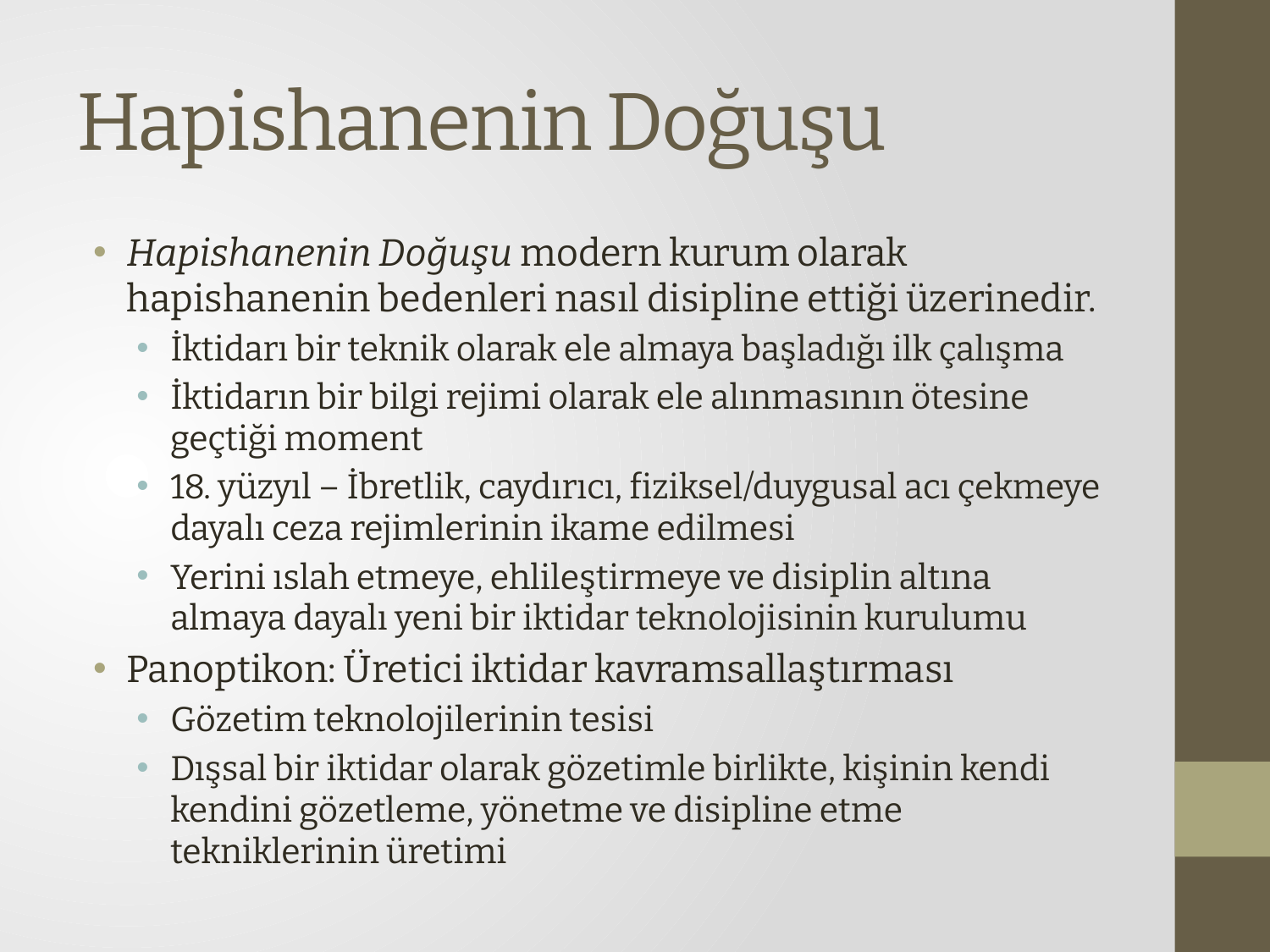

# Hapishanenin Doğuşu
Hapishanenin Doğuşu modern kurum olarak hapishanenin bedenleri nasıl disipline ettiği üzerinedir.
İktidarı bir teknik olarak ele almaya başladığı ilk çalışma
İktidarın bir bilgi rejimi olarak ele alınmasının ötesine geçtiği moment
18. yüzyıl – İbretlik, caydırıcı, fiziksel/duygusal acı çekmeye dayalı ceza rejimlerinin ikame edilmesi
Yerini ıslah etmeye, ehlileştirmeye ve disiplin altına almaya dayalı yeni bir iktidar teknolojisinin kurulumu
Panoptikon: Üretici iktidar kavramsallaştırması
Gözetim teknolojilerinin tesisi
Dışsal bir iktidar olarak gözetimle birlikte, kişinin kendi kendini gözetleme, yönetme ve disipline etme tekniklerinin üretimi